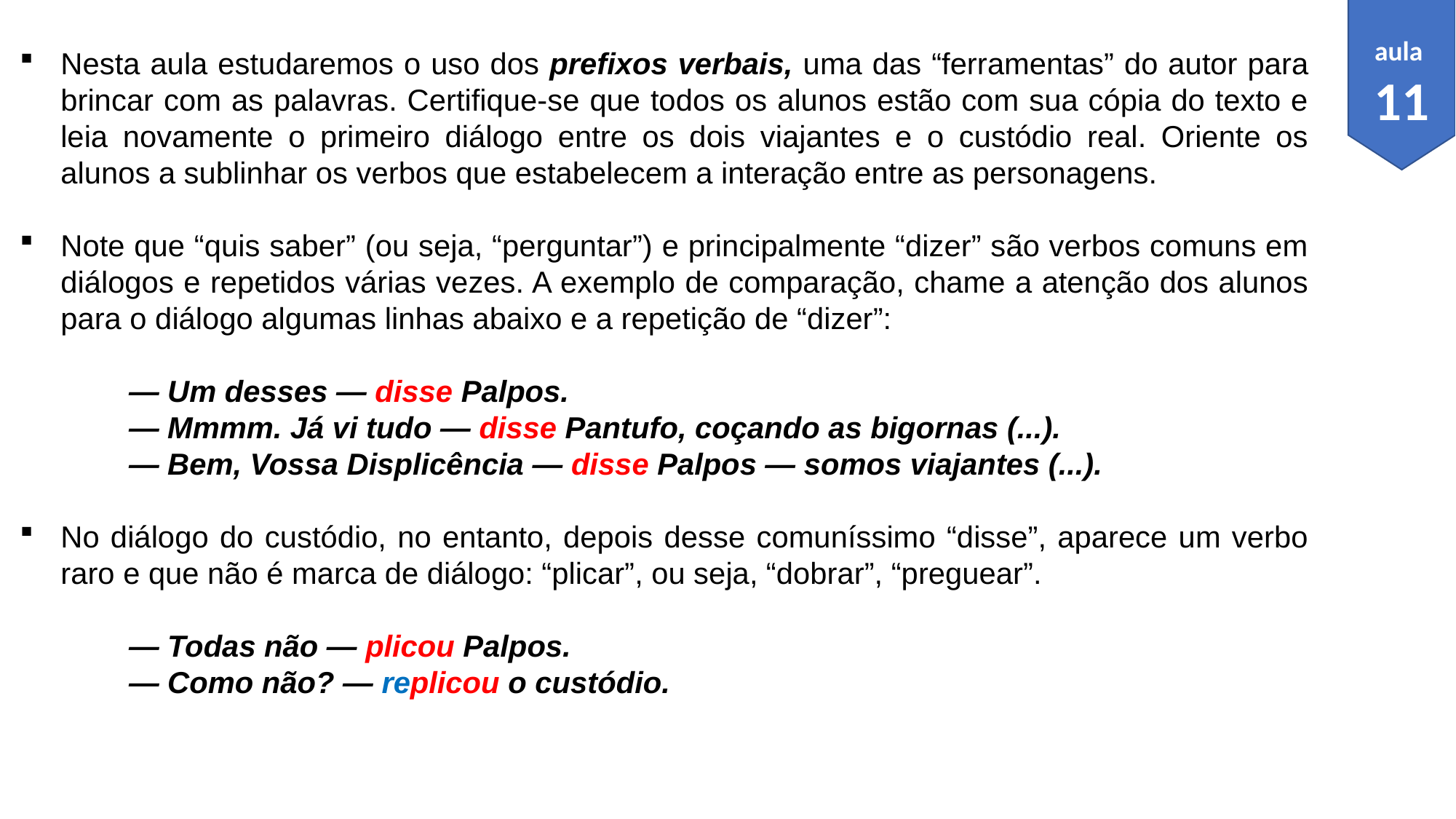

Nesta aula estudaremos o uso dos prefixos verbais, uma das “ferramentas” do autor para brincar com as palavras. Certifique-se que todos os alunos estão com sua cópia do texto e leia novamente o primeiro diálogo entre os dois viajantes e o custódio real. Oriente os alunos a sublinhar os verbos que estabelecem a interação entre as personagens.

Note que “quis saber” (ou seja, “perguntar”) e principalmente “dizer” são verbos comuns em diálogos e repetidos várias vezes. A exemplo de comparação, chame a atenção dos alunos para o diálogo algumas linhas abaixo e a repetição de “dizer”:

— Um desses — disse Palpos.
— Mmmm. Já vi tudo — disse Pantufo, coçando as bigornas (...).
— Bem, Vossa Displicência — disse Palpos — somos viajantes (...).

No diálogo do custódio, no entanto, depois desse comuníssimo “disse”, aparece um verbo raro e que não é marca de diálogo: “plicar”, ou seja, “dobrar”, “preguear”.

	— Todas não — plicou Palpos.
	— Como não? — replicou o custódio.

aula
11